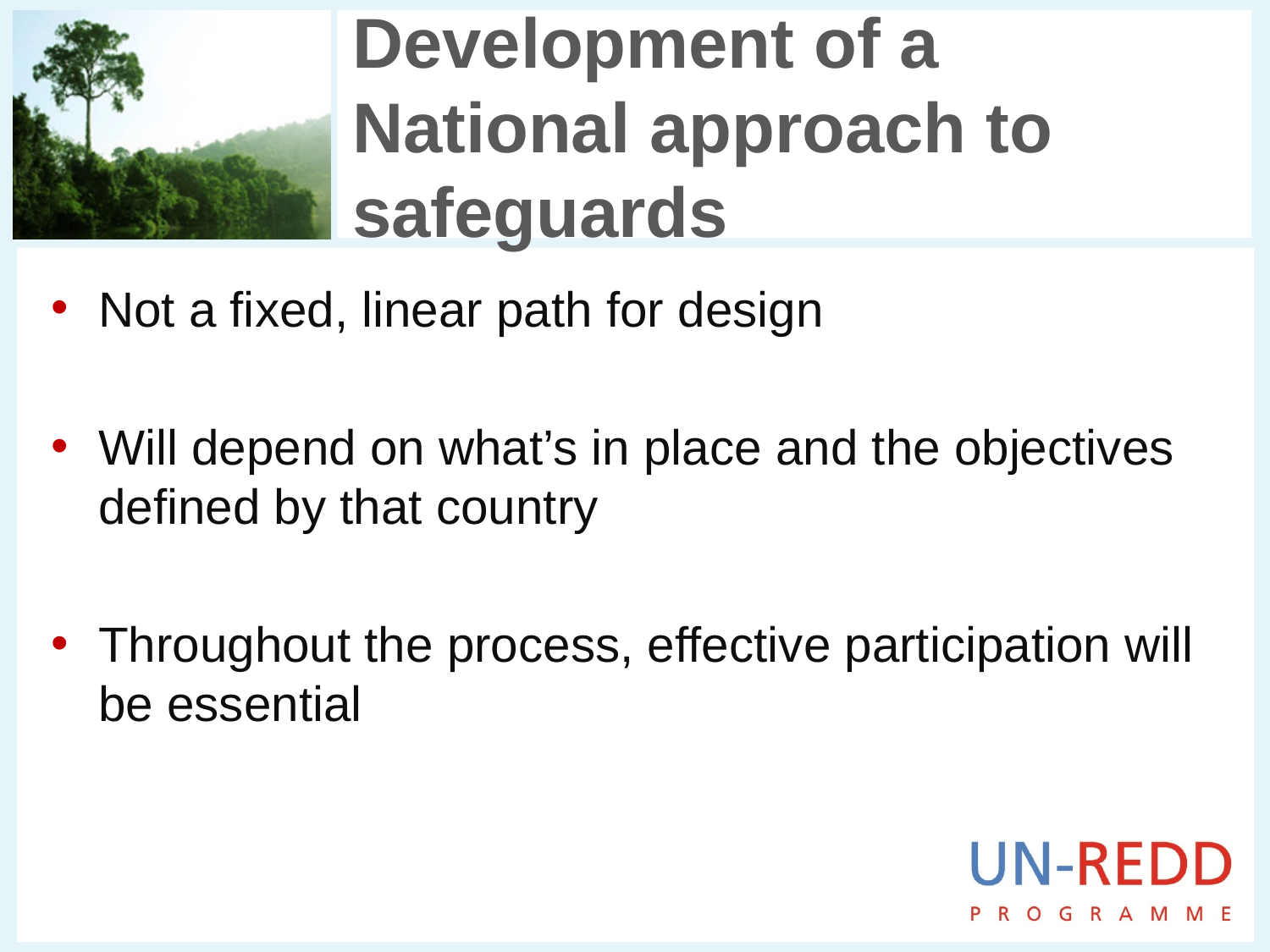

# Development of a National approach to safeguards
Not a fixed, linear path for design

Will depend on what’s in place and the objectives defined by that country

Throughout the process, effective participation will be essential